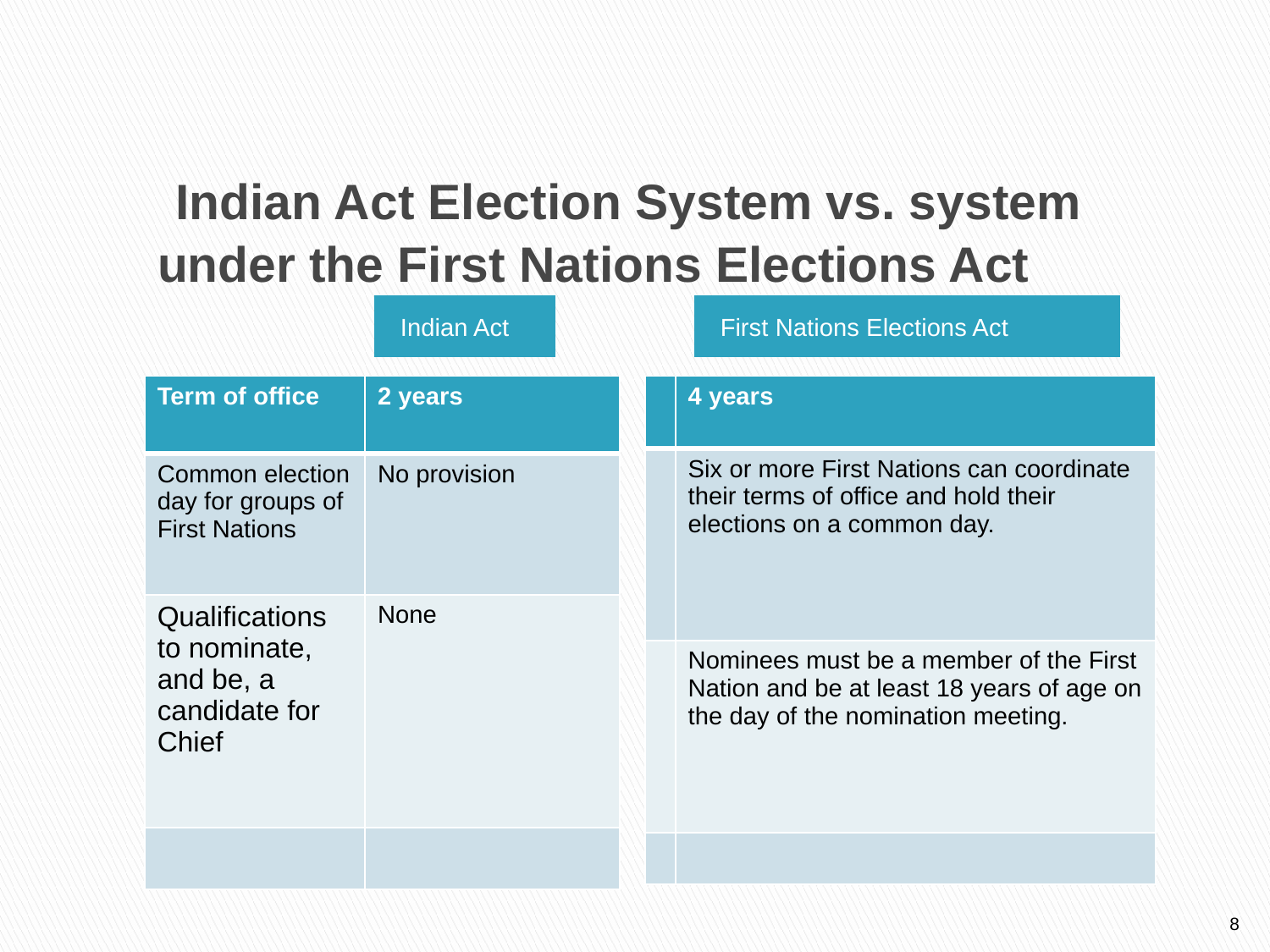

# Indian Act Election System vs. system under the First Nations Elections Act
Indian Act
First Nations Elections Act
| Term of office | 2 years |
| --- | --- |
| Common election day for groups of First Nations | No provision |
| Qualifications to nominate, and be, a candidate for Chief | None |
|  |  |
|  | 4 years |
| --- | --- |
|  | Six or more First Nations can coordinate their terms of office and hold their elections on a common day. |
|  | Nominees must be a member of the First Nation and be at least 18 years of age on the day of the nomination meeting. |
|  |  |
8